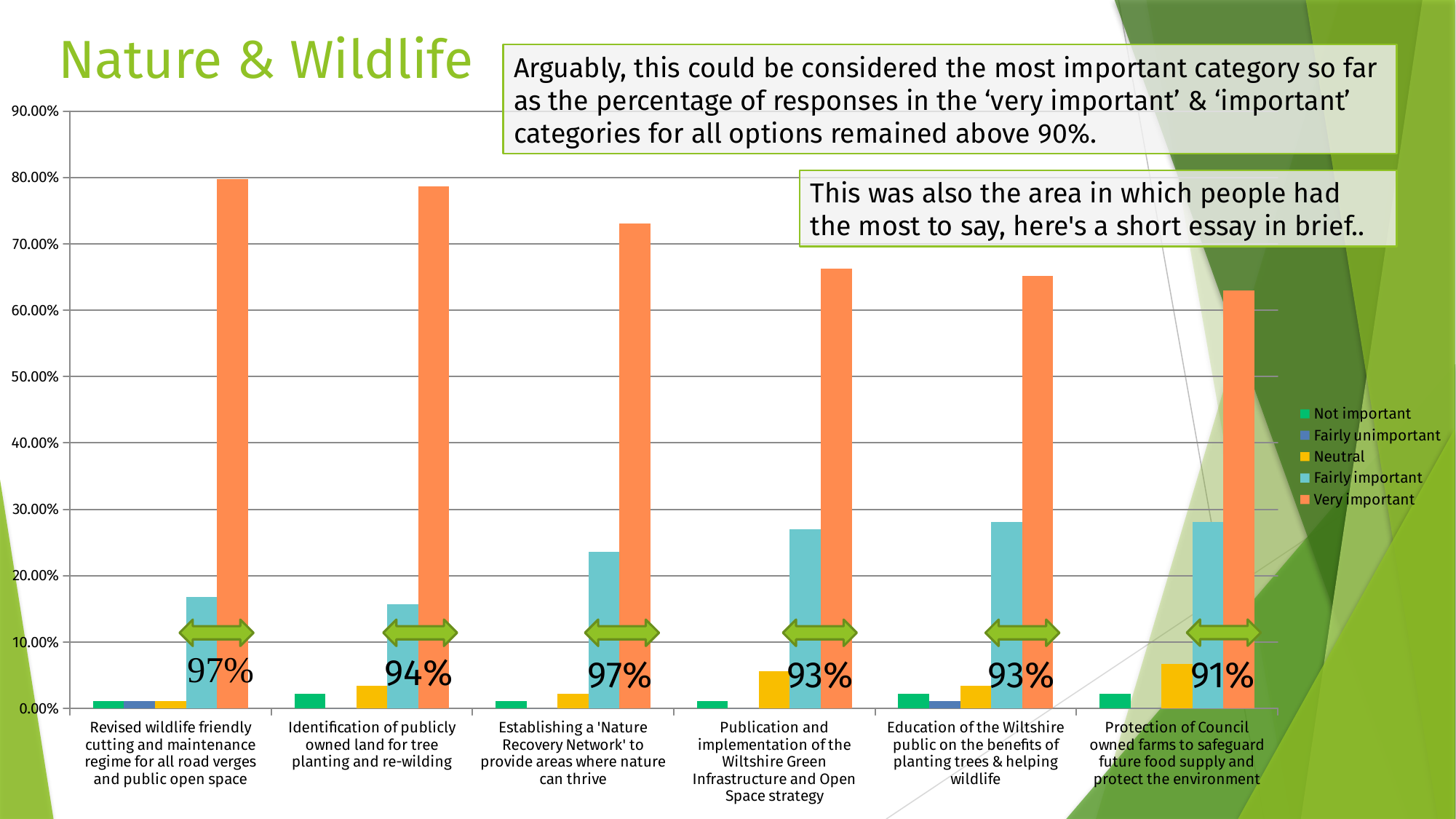

# Nature & Wildlife
Arguably, this could be considered the most important category so far as the percentage of responses in the ‘very important’ & ‘important’ categories for all options remained above 90%.

### Chart

| Category | Not important | Fairly unimportant | Neutral | Fairly important | Very important |
|---|---|---|---|---|---|
| Revised wildlife friendly cutting and maintenance regime for all road verges and public open space | 0.0112 | 0.0112 | 0.0112 | 0.1685 | 0.7978000000000001 |
| Identification of publicly owned land for tree planting and re-wilding | 0.0225 | 0.0 | 0.0337 | 0.1573 | 0.7865000000000001 |
| Establishing a 'Nature Recovery Network' to provide areas where nature can thrive | 0.0112 | 0.0 | 0.0225 | 0.236 | 0.7303000000000001 |
| Publication and implementation of the Wiltshire Green Infrastructure and Open Space strategy | 0.0112 | 0.0 | 0.0562 | 0.2697 | 0.6629 |
| Education of the Wiltshire public on the benefits of planting trees & helping wildlife | 0.0225 | 0.0112 | 0.0337 | 0.2809 | 0.6517000000000001 |
| Protection of Council owned farms to safeguard future food supply and protect the environment | 0.0225 | 0.0 | 0.0674 | 0.2809 | 0.6292 |
This was also the area in which people had the most to say, here's a short essay in brief..

97%
93%
93%
91%